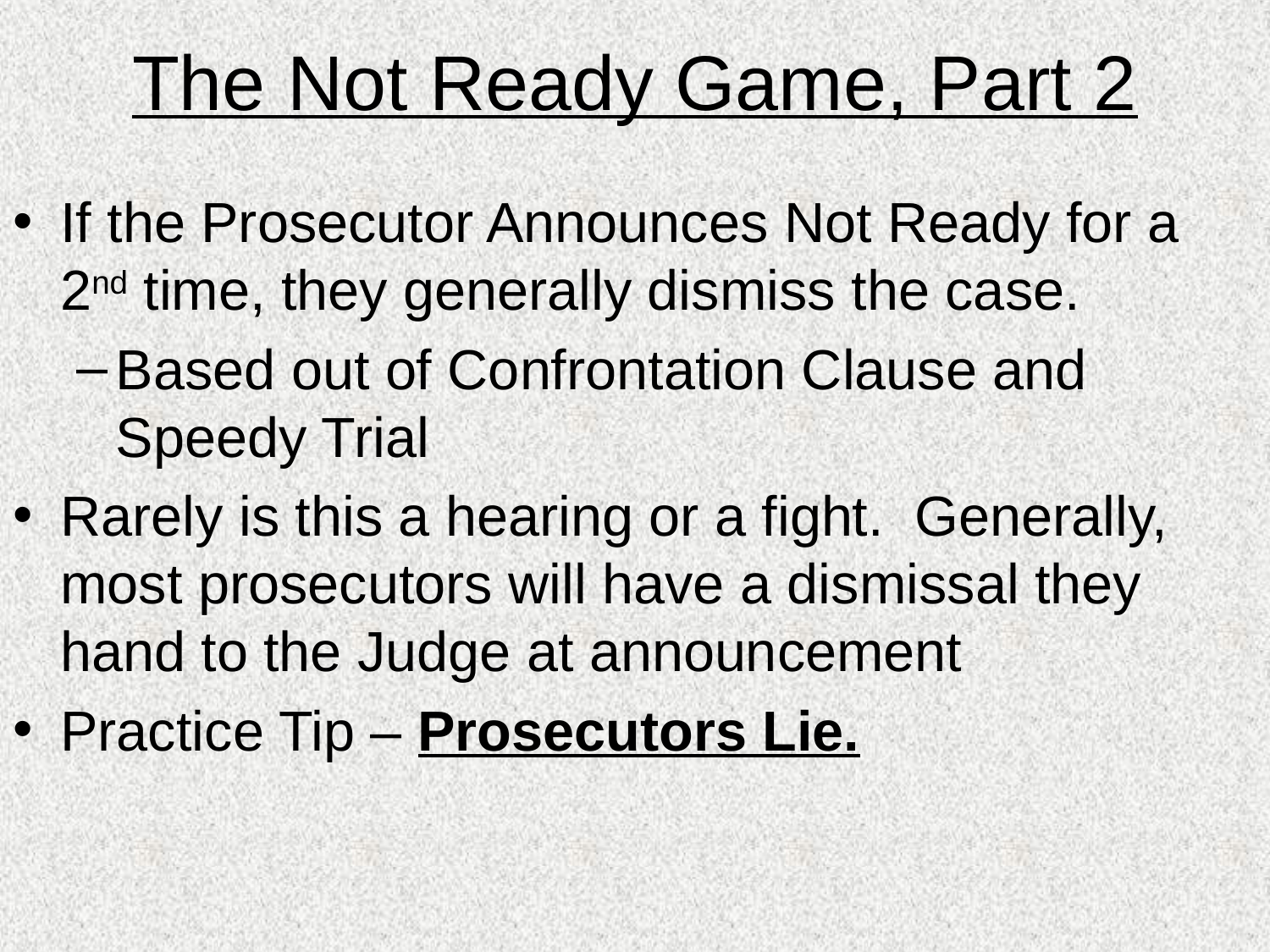

# The Not Ready Game, Part 2
If the Prosecutor Announces Not Ready for a 2nd time, they generally dismiss the case.
Based out of Confrontation Clause and Speedy Trial
Rarely is this a hearing or a fight.  Generally, most prosecutors will have a dismissal they hand to the Judge at announcement
Practice Tip – Prosecutors Lie.